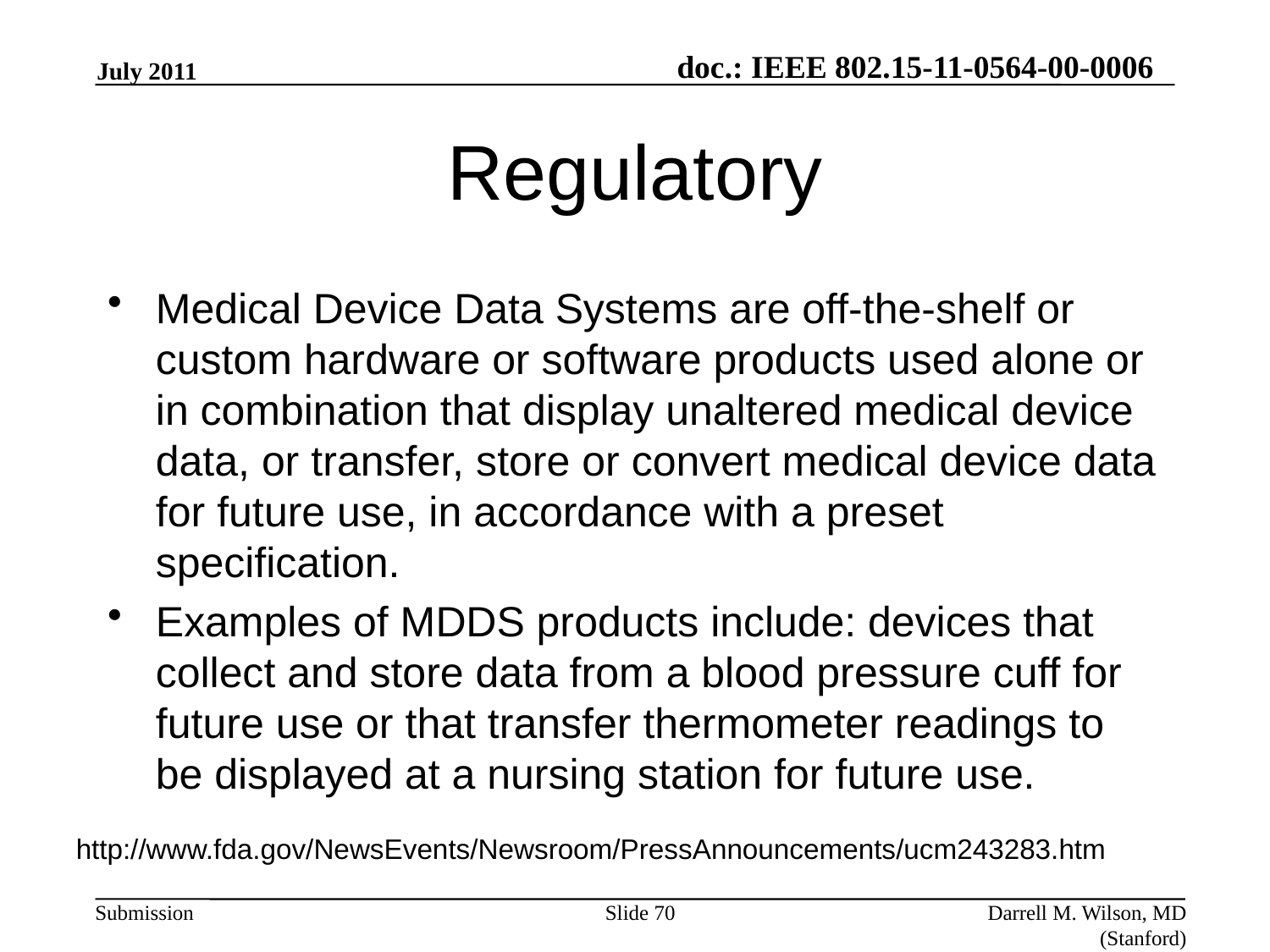

July 2011
# Regulatory
Medical Device Data Systems are off-the-shelf or custom hardware or software products used alone or in combination that display unaltered medical device data, or transfer, store or convert medical device data for future use, in accordance with a preset specification.
Examples of MDDS products include: devices that collect and store data from a blood pressure cuff for future use or that transfer thermometer readings to be displayed at a nursing station for future use.
http://www.fda.gov/NewsEvents/Newsroom/PressAnnouncements/ucm243283.htm
Slide 70
Darrell M. Wilson, MD (Stanford)